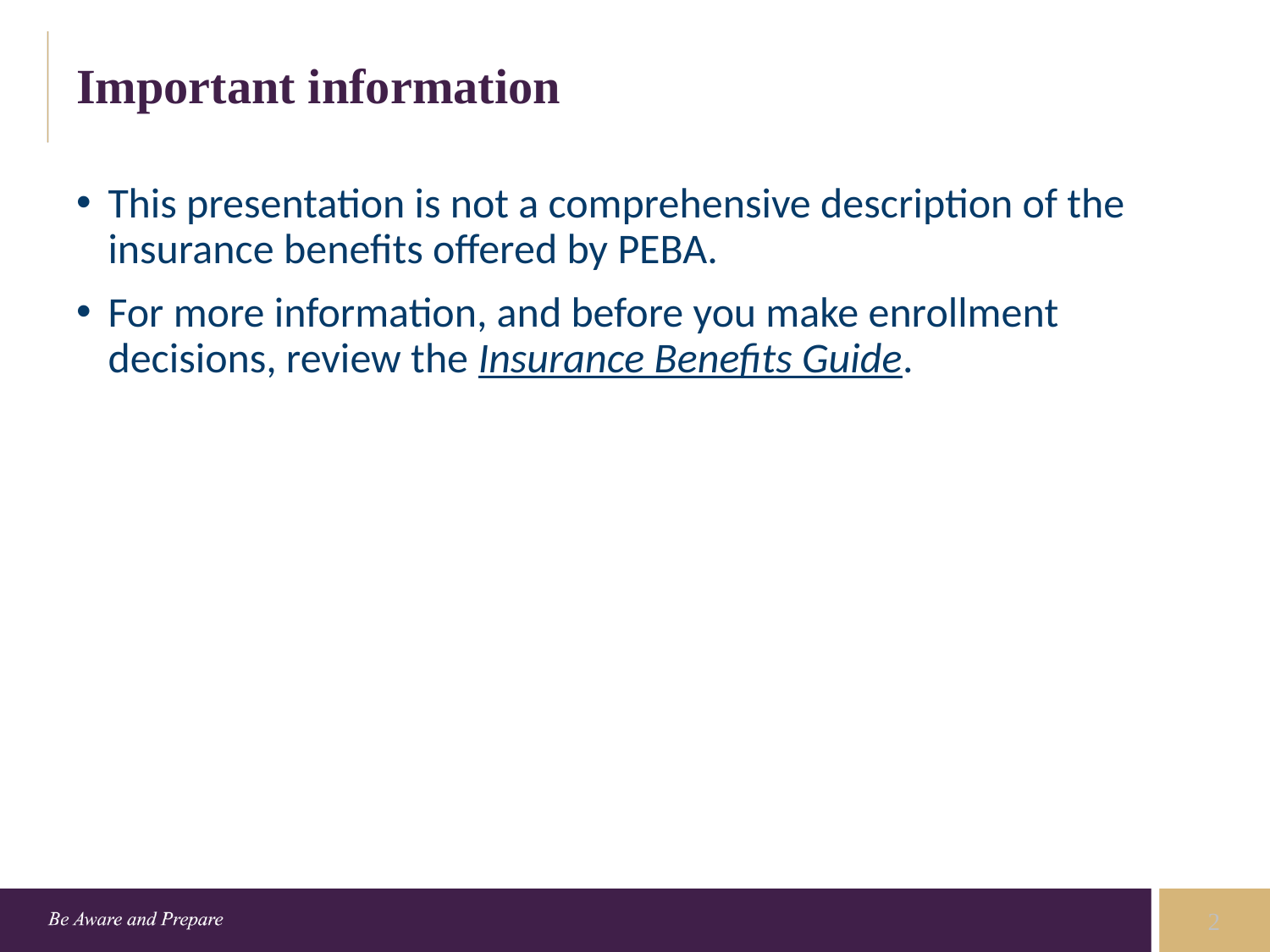

# Important information
This presentation is not a comprehensive description of the insurance benefits offered by PEBA.
For more information, and before you make enrollment decisions, review the Insurance Benefits Guide.
2